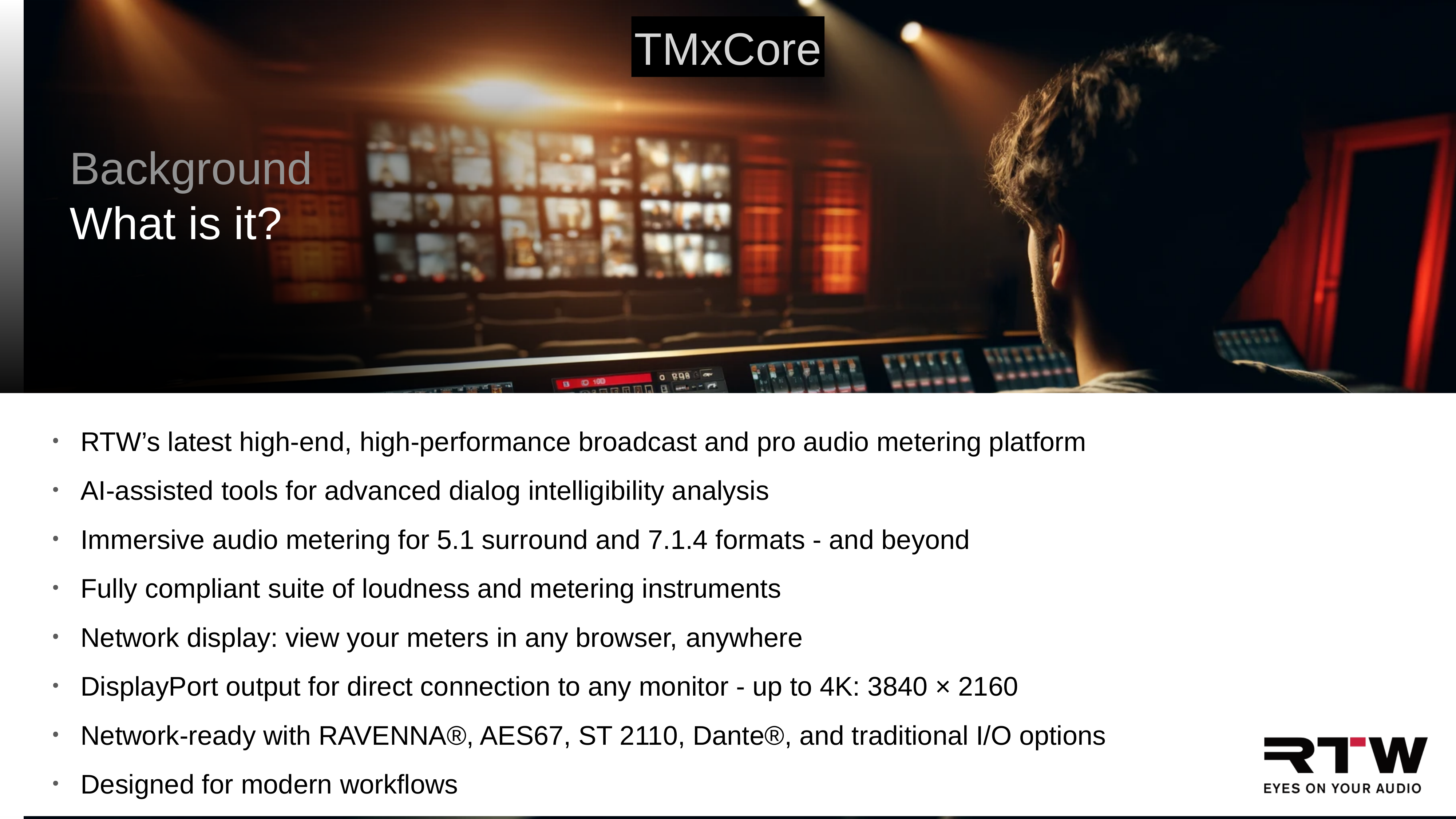

Background
What is it?
RTW’s latest high-end, high-performance broadcast and pro audio metering platform
AI-assisted tools for advanced dialog intelligibility analysis
Immersive audio metering for 5.1 surround and 7.1.4 formats - and beyond
Fully compliant suite of loudness and metering instruments
Network display: view your meters in any browser, anywhere
DisplayPort output for direct connection to any monitor - up to 4K: 3840 × 2160
Network-ready with RAVENNA®, AES67, ST 2110, Dante®, and traditional I/O options
Designed for modern workflows